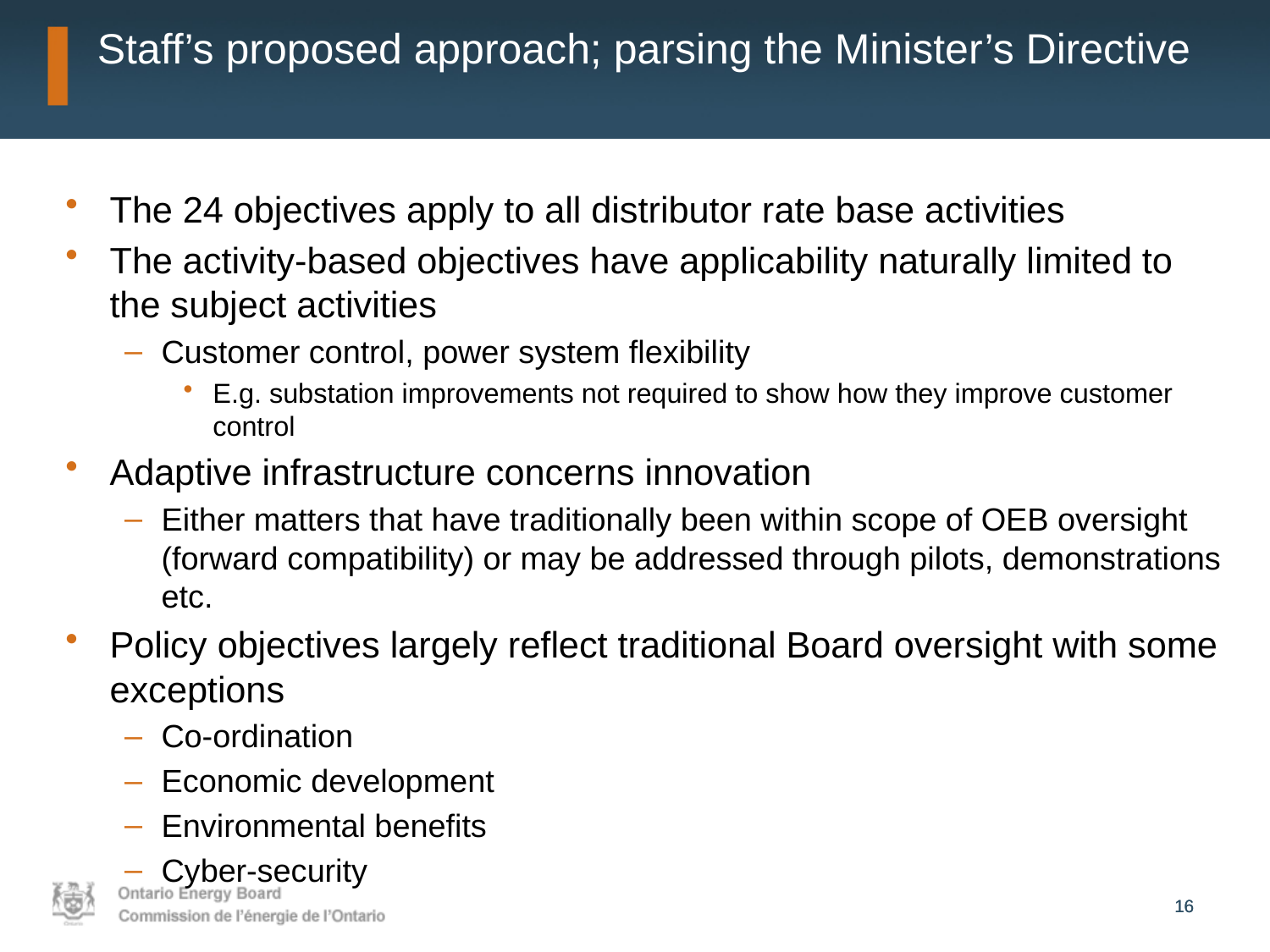

# Staff’s proposed approach; parsing the Minister’s Directive
The 24 objectives apply to all distributor rate base activities
The activity-based objectives have applicability naturally limited to the subject activities
Customer control, power system flexibility
E.g. substation improvements not required to show how they improve customer control
Adaptive infrastructure concerns innovation
Either matters that have traditionally been within scope of OEB oversight (forward compatibility) or may be addressed through pilots, demonstrations etc.
Policy objectives largely reflect traditional Board oversight with some exceptions
Co-ordination
Economic development
Environmental benefits
Cyber-security